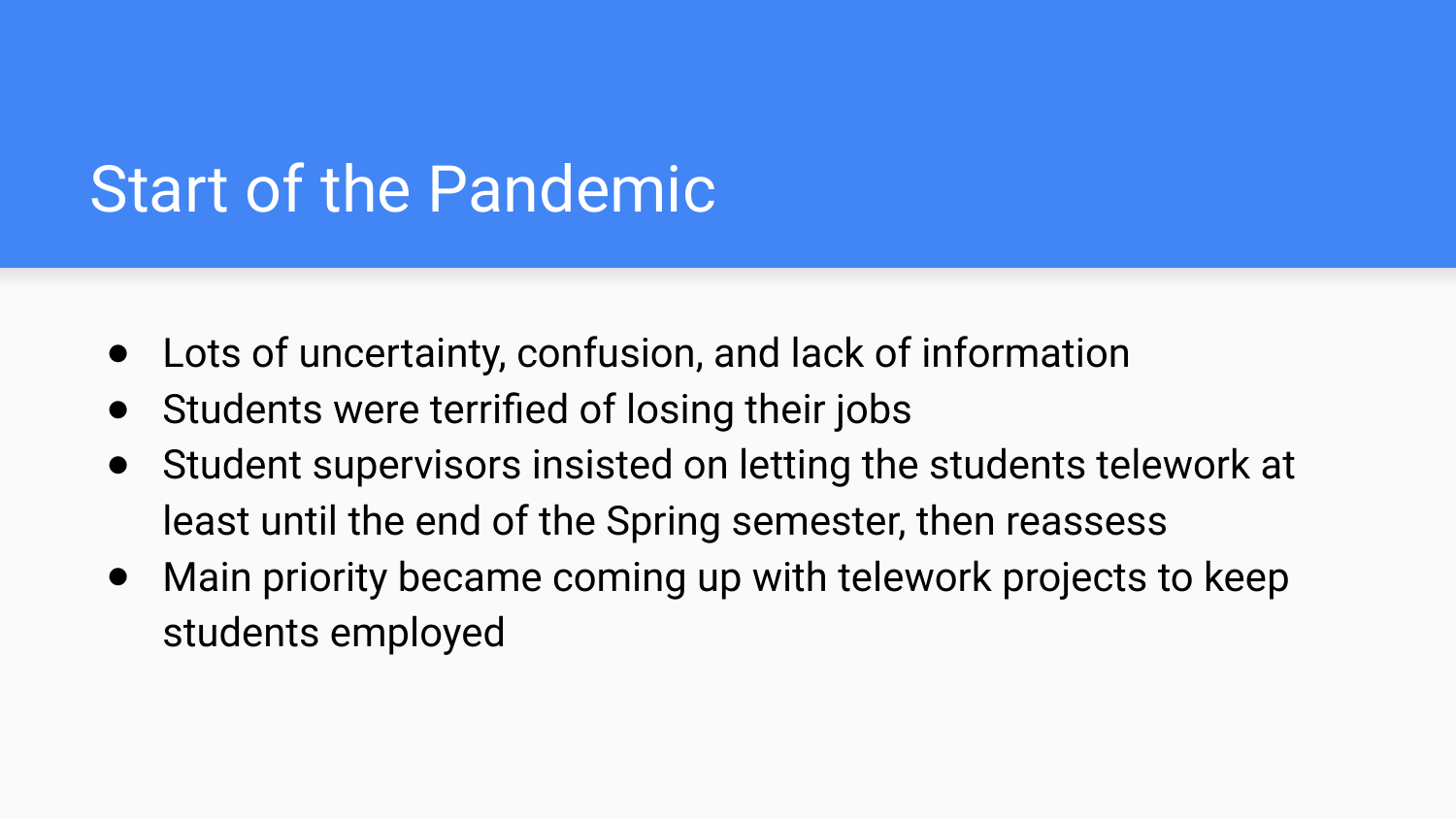

# Start of the Pandemic
Lots of uncertainty, confusion, and lack of information
Students were terrified of losing their jobs
Student supervisors insisted on letting the students telework at least until the end of the Spring semester, then reassess
Main priority became coming up with telework projects to keep students employed